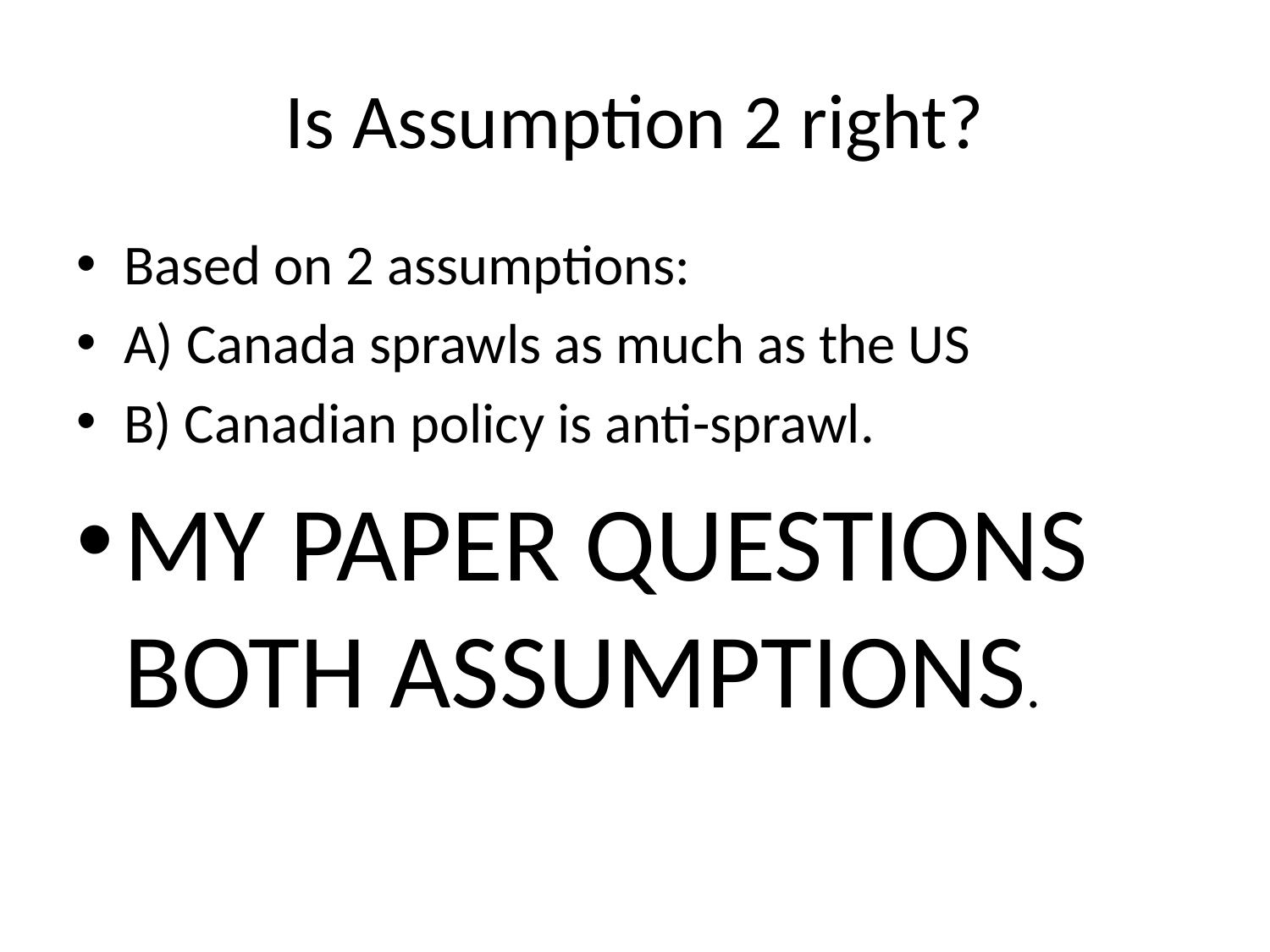

# Is Assumption 2 right?
Based on 2 assumptions:
A) Canada sprawls as much as the US
B) Canadian policy is anti-sprawl.
MY PAPER QUESTIONS BOTH ASSUMPTIONS.